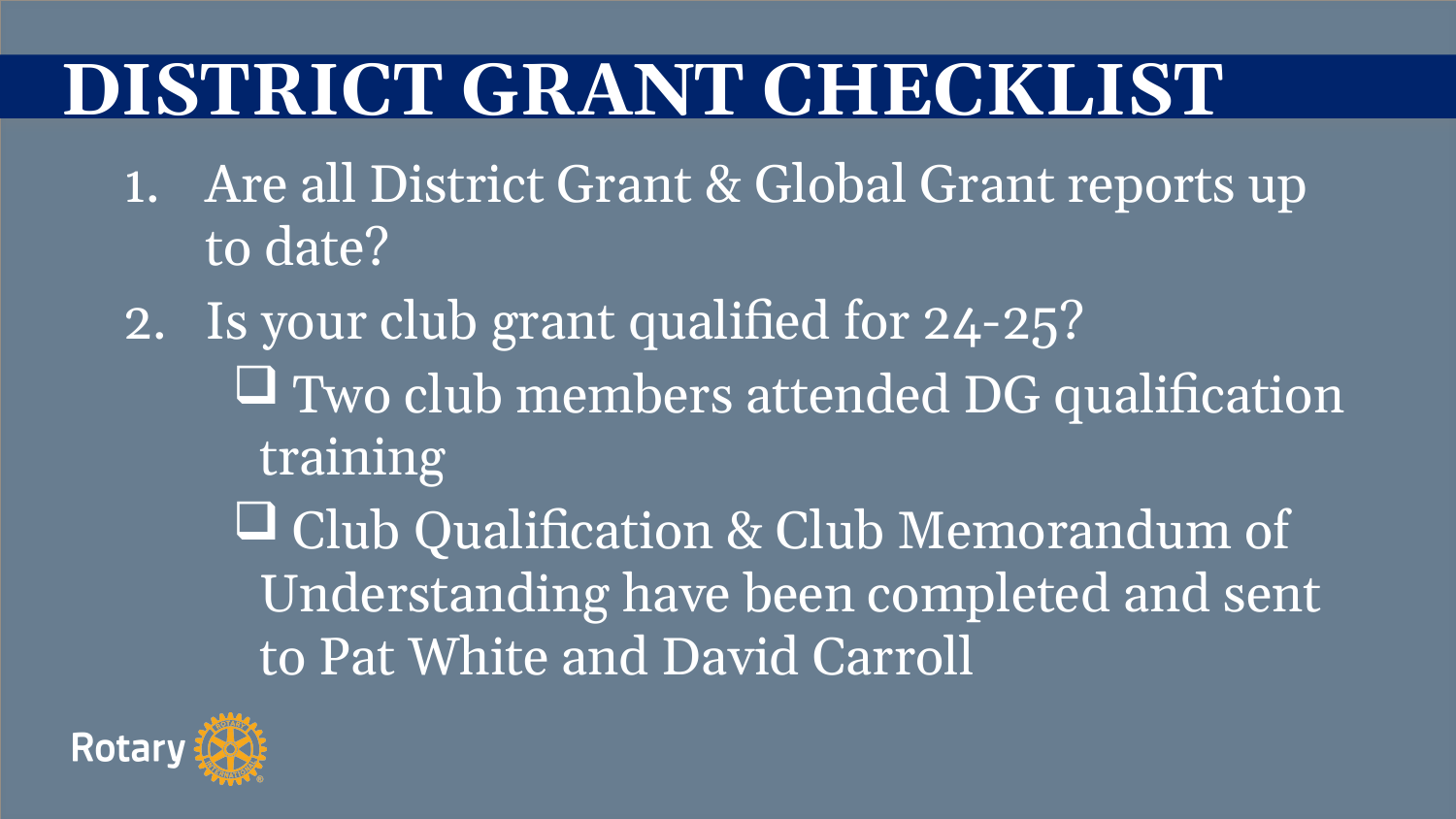

# DISTRICT GRANT CHECKLIST
Are all District Grant & Global Grant reports up to date?
Is your club grant qualified for 24-25?
 Two club members attended DG qualification training
 Club Qualification & Club Memorandum of Understanding have been completed and sent to Pat White and David Carroll